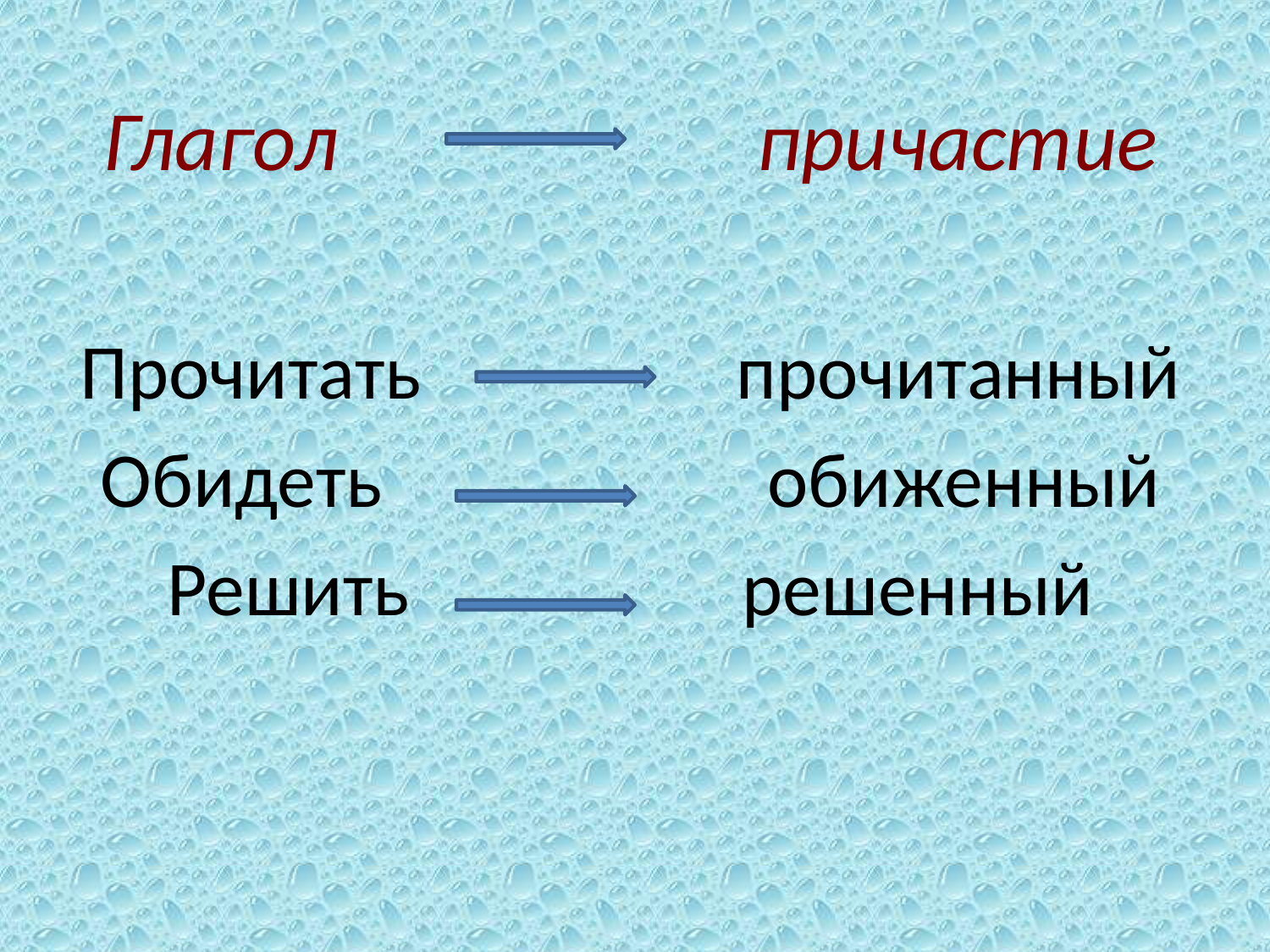

Глагол                      причастие

Прочитать                  прочитанный
Обидеть                      обиженный
Решить                   решенный